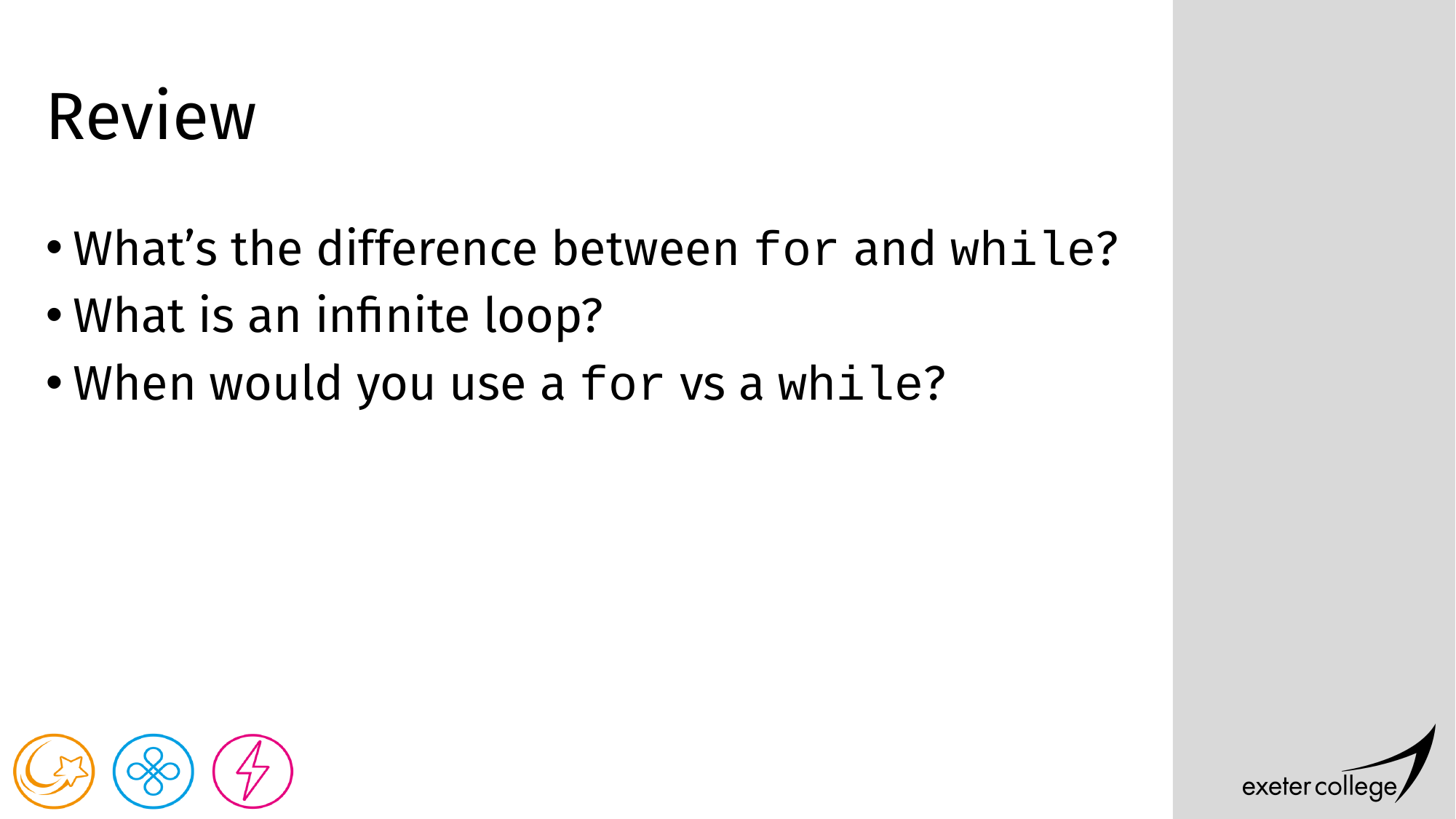

# Review
What’s the difference between for and while?
What is an infinite loop?
When would you use a for vs a while?